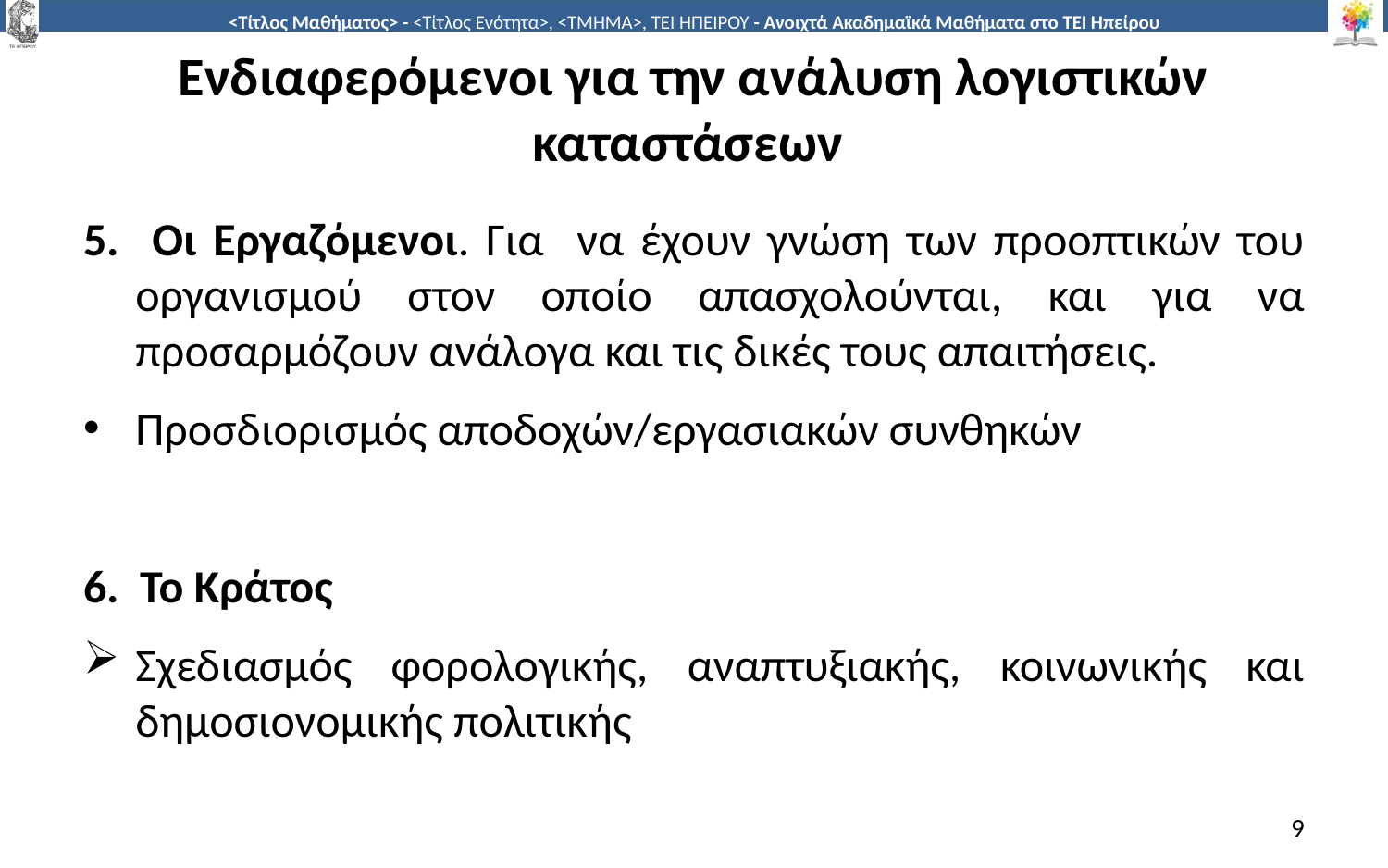

# Ενδιαφερόμενοι για την ανάλυση λογιστικών καταστάσεων
5.  Οι Εργαζόμενοι. Για  να έχουν γνώση των προοπτικών του οργανισμού στον οποίο απασχολούνται, και για να προσαρμόζουν ανάλογα και τις δικές τους απαιτήσεις.
Προσδιορισμός αποδοχών/εργασιακών συνθηκών

6.  Το Κράτος
Σχεδιασμός φορολογικής, αναπτυξιακής, κοινωνικής και δημοσιονομικής πολιτικής

9